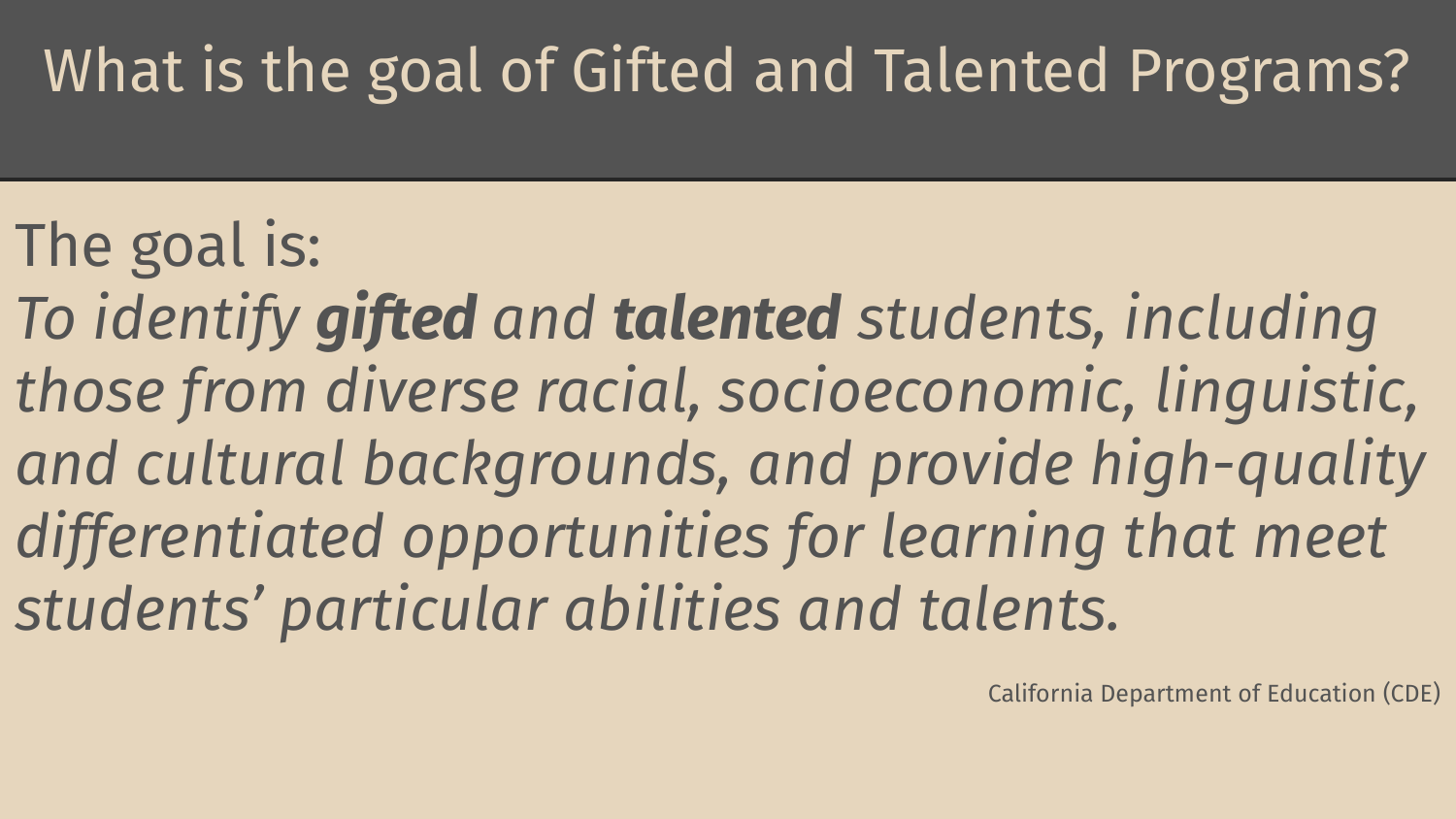

# What is the goal of Gifted and Talented Programs?

The goal is:
To identify gifted and talented students, including those from diverse racial, socioeconomic, linguistic, and cultural backgrounds, and provide high-quality differentiated opportunities for learning that meet students’ particular abilities and talents.
 California Department of Education (CDE)